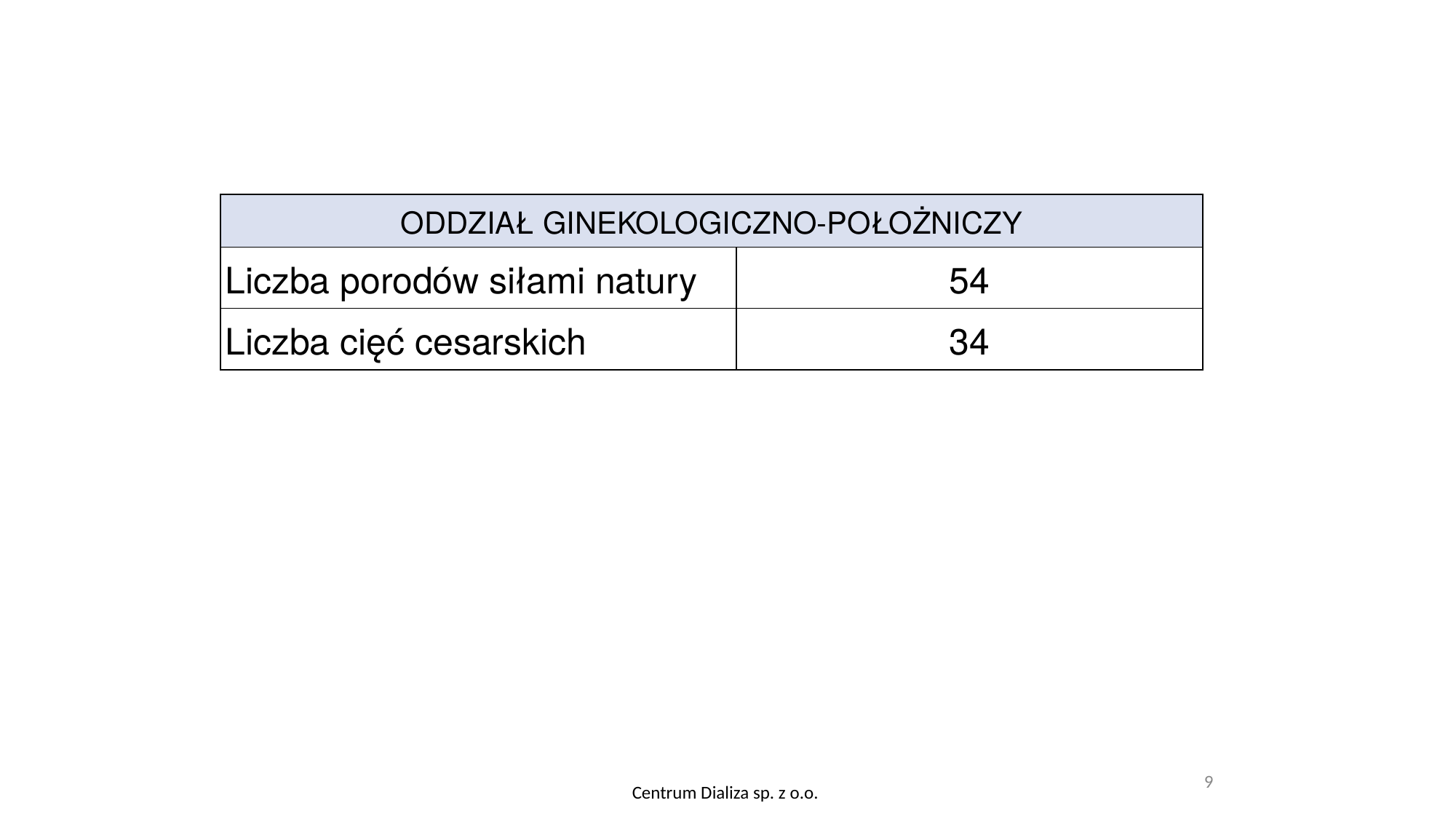

| ODDZIAŁ GINEKOLOGICZNO-POŁOŻNICZY |  |
| --- | --- |
| Liczba porodów siłami natury | 54 |
| Liczba cięć cesarskich | 34 |
9
Centrum Dializa sp. z o.o.